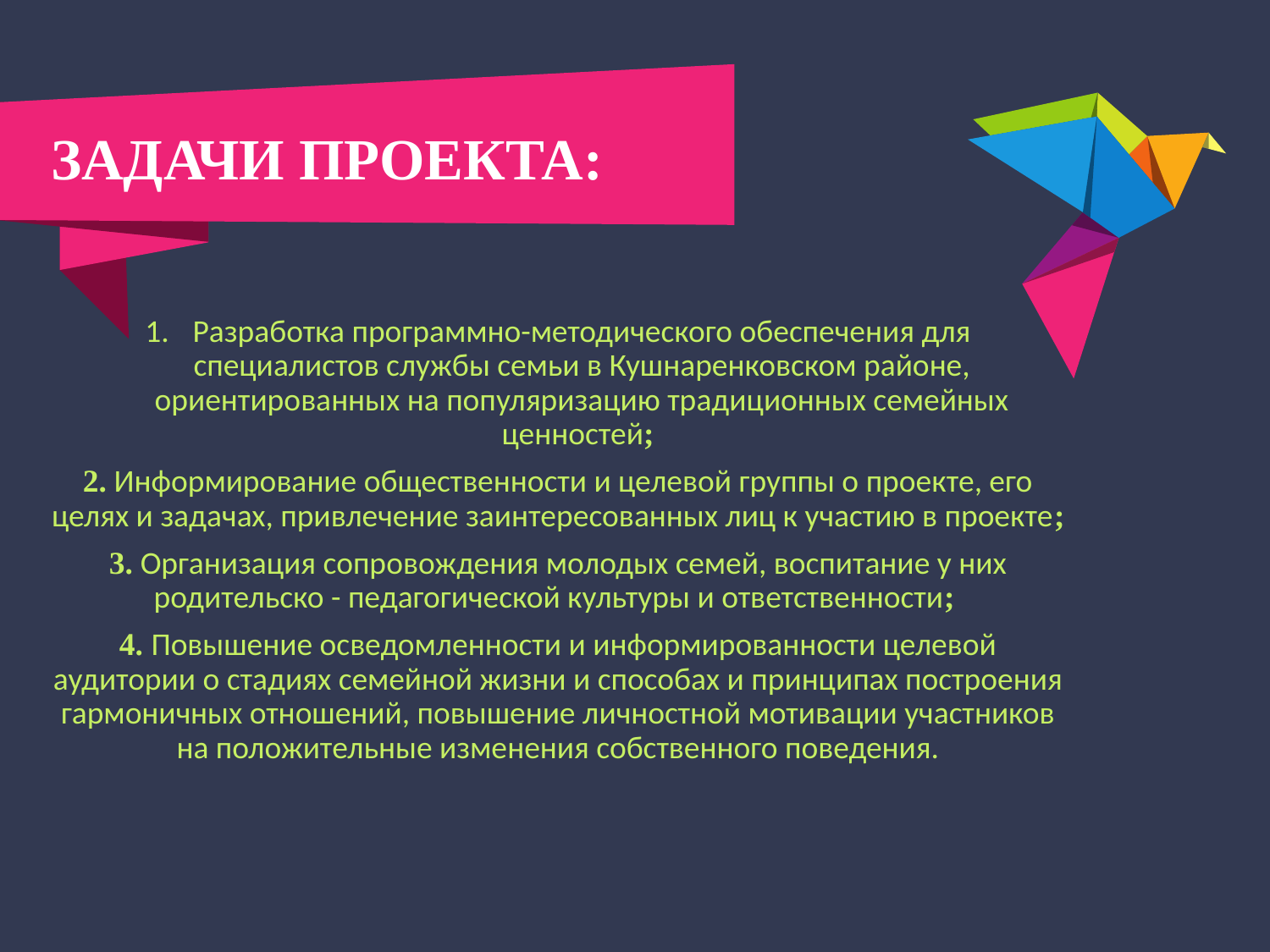

# Задачи проекта:

Разработка программно-методического обеспечения для специалистов службы семьи в Кушнаренковском районе, ориентированных на популяризацию традиционных семейных ценностей;
2. Информирование общественности и целевой группы о проекте, его целях и задачах, привлечение заинтересованных лиц к участию в проекте;
3. Организация сопровождения молодых семей, воспитание у них родительско - педагогической культуры и ответственности;
4. Повышение осведомленности и информированности целевой аудитории о стадиях семейной жизни и способах и принципах построения гармоничных отношений, повышение личностной мотивации участников на положительные изменения собственного поведения.

Photo credit: padrinan via Pixabay (Creative Commons Zero license)